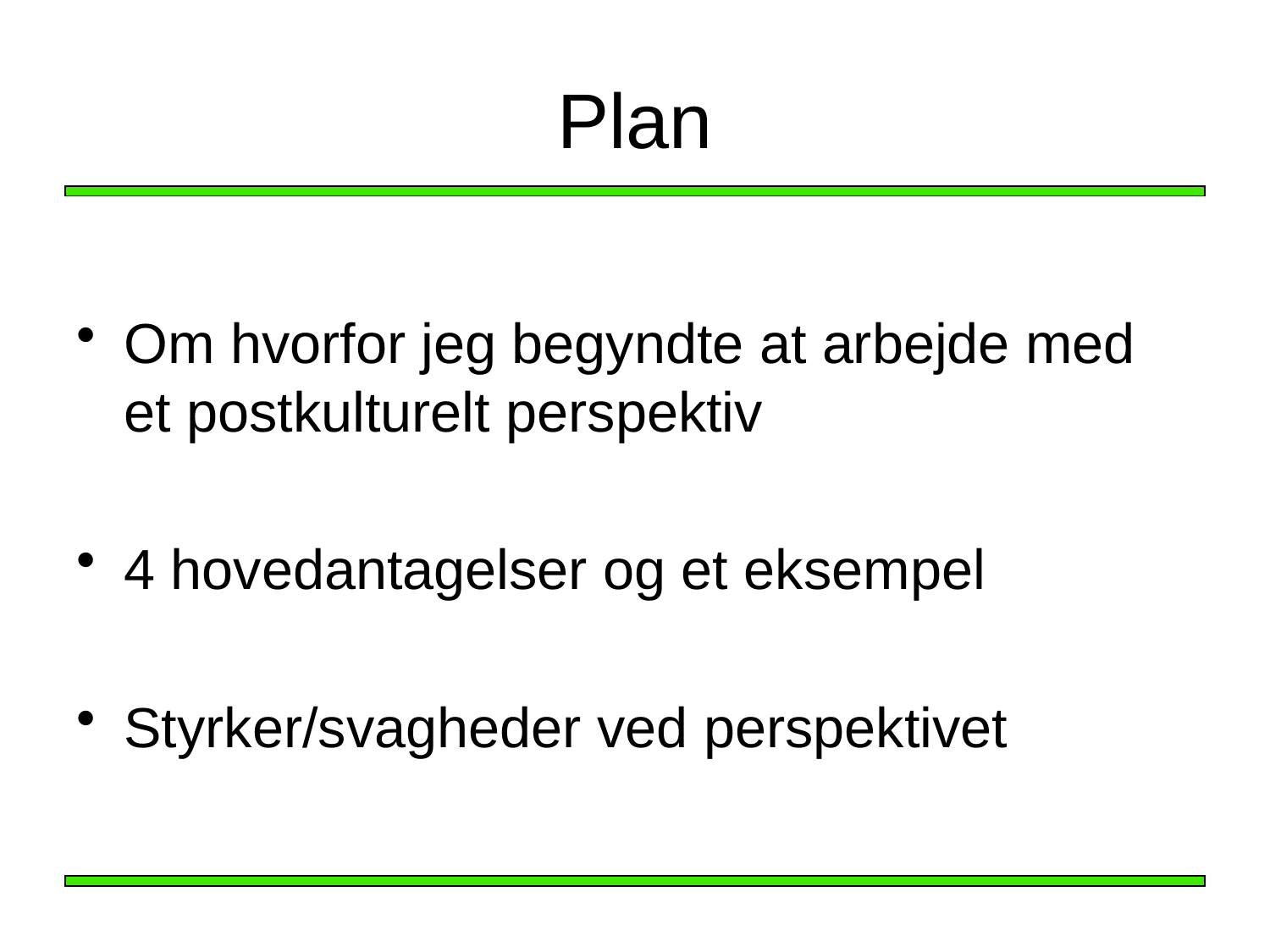

# Plan

Om hvorfor jeg begyndte at arbejde med et postkulturelt perspektiv

4 hovedantagelser og et eksempel

Styrker/svagheder ved perspektivet